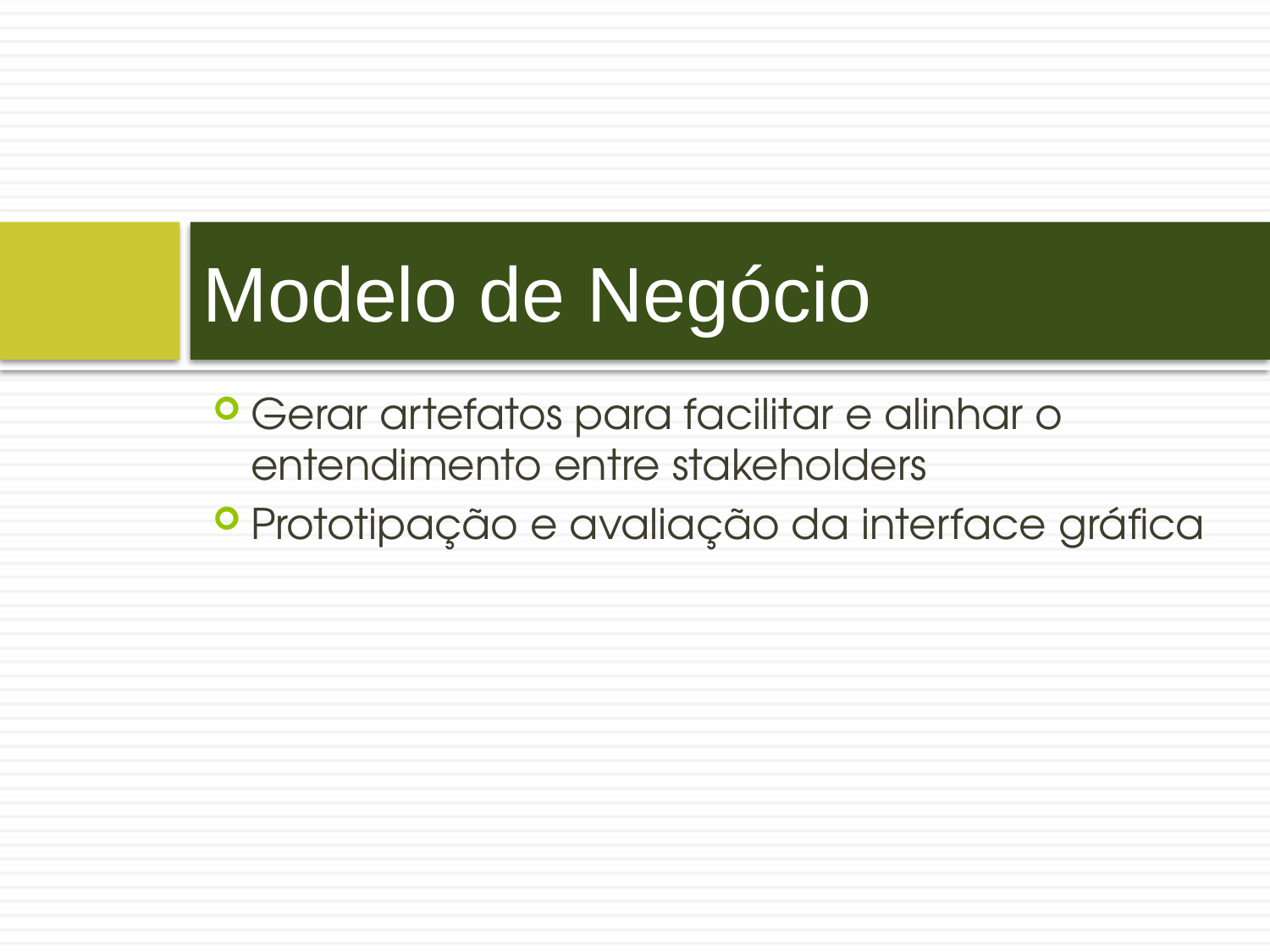

# Modelo de Negócio
Gerar artefatos para facilitar e alinhar o entendimento entre stakeholders
Prototipação e avaliação da interface gráfica